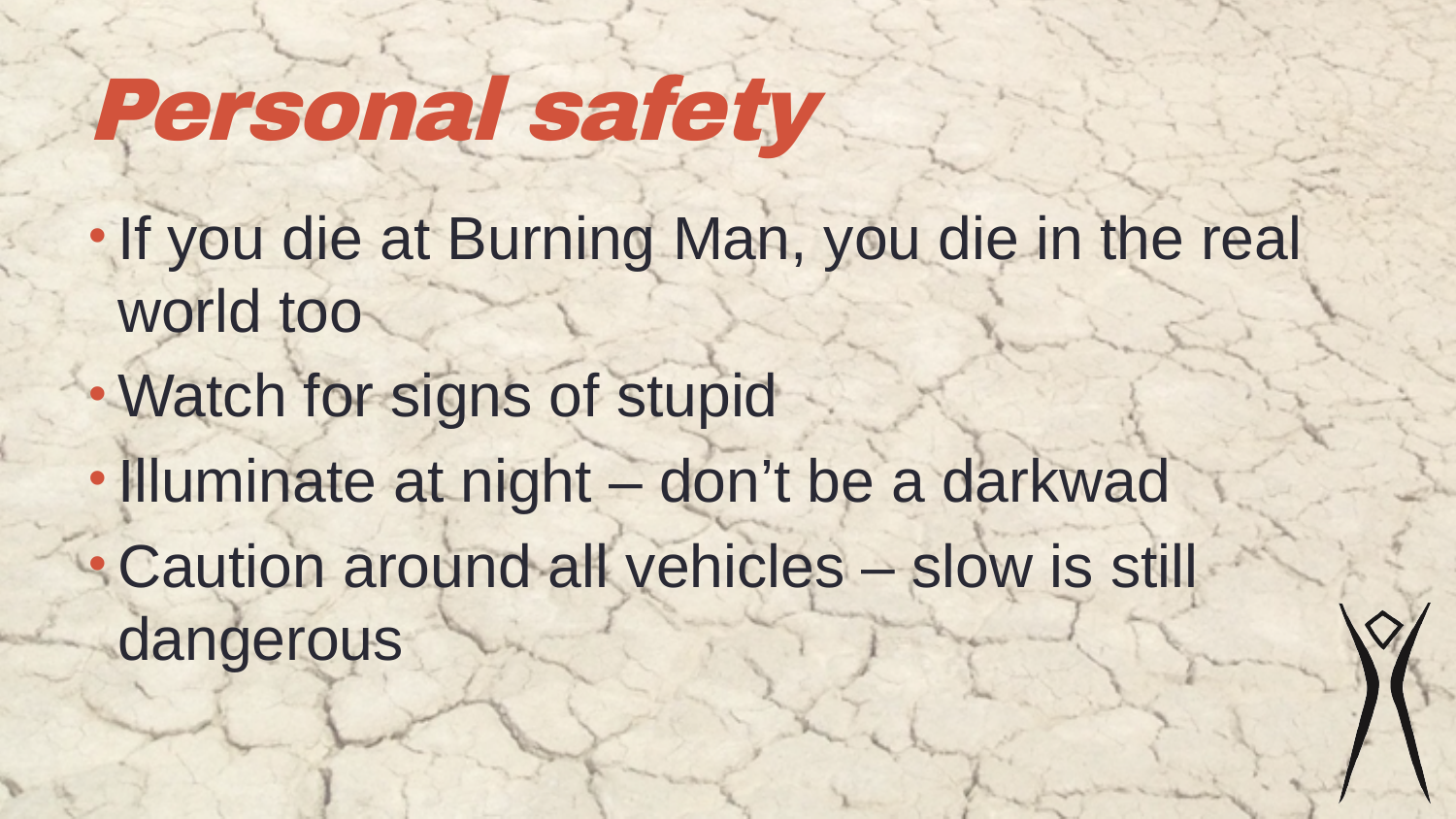

# Personal safety
If you die at Burning Man, you die in the real world too
Watch for signs of stupid
Illuminate at night – don’t be a darkwad
Caution around all vehicles – slow is still dangerous